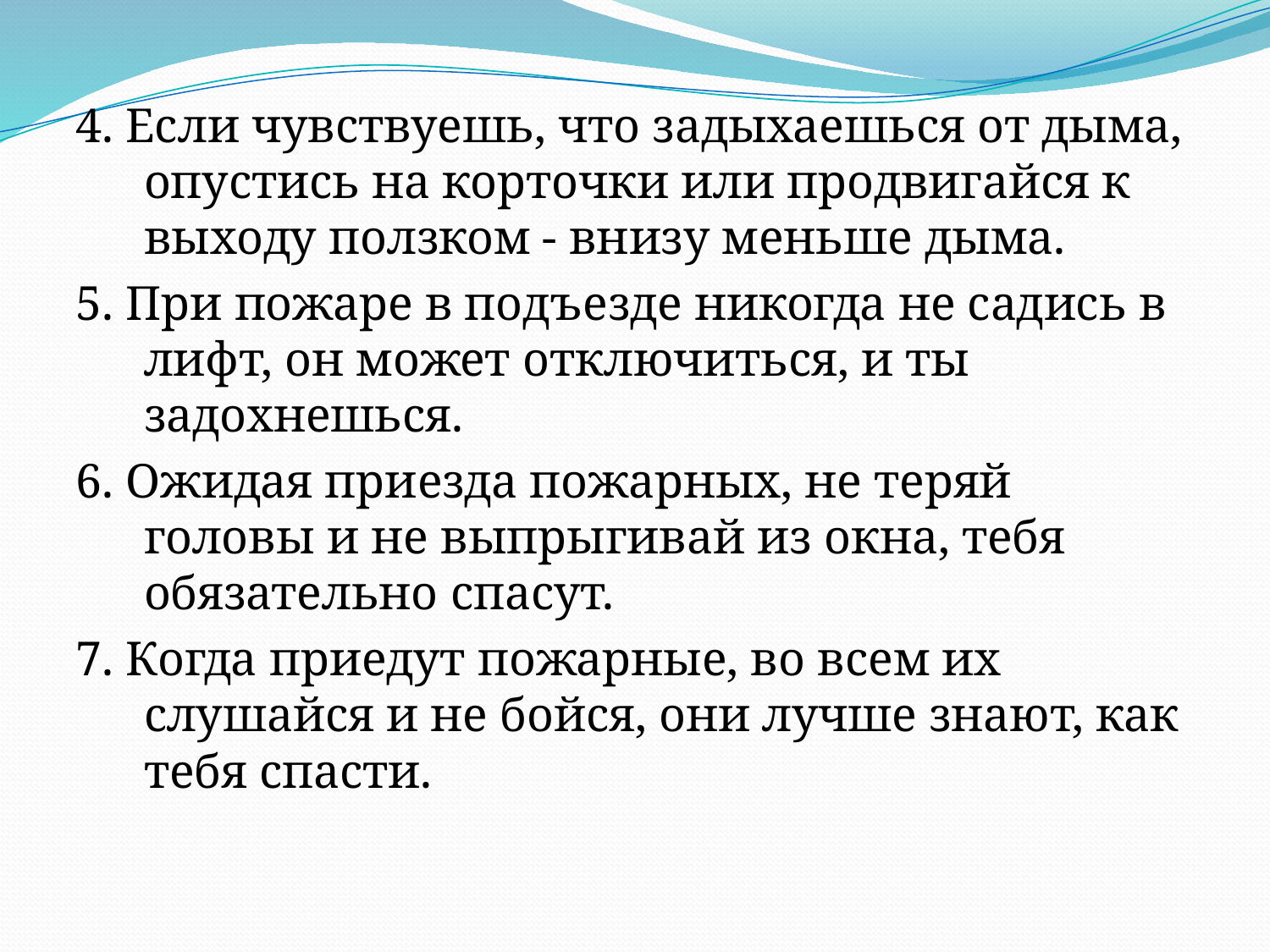

4. Если чувствуешь, что задыхаешься от дыма, опустись на корточки или продвигайся к выходу ползком - внизу меньше дыма.
5. При пожаре в подъезде никогда не садись в лифт, он может отключиться, и ты задохнешься.
6. Ожидая приезда пожарных, не теряй головы и не выпрыгивай из окна, тебя обязательно спасут.
7. Когда приедут пожарные, во всем их слушайся и не бойся, они лучше знают, как тебя спасти.